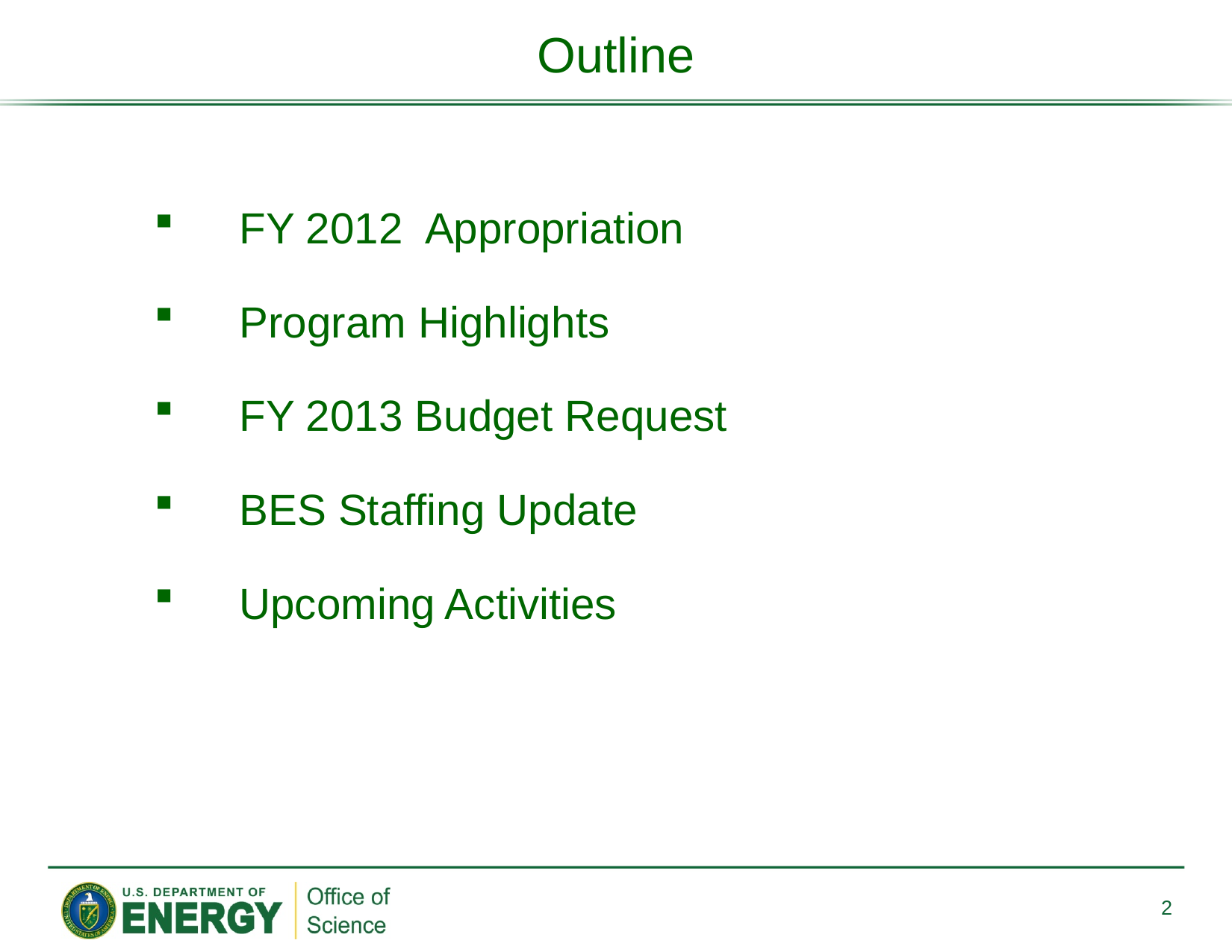

Outline
FY 2012  Appropriation
Program Highlights
FY 2013 Budget Request
BES Staffing Update
Upcoming Activities

2